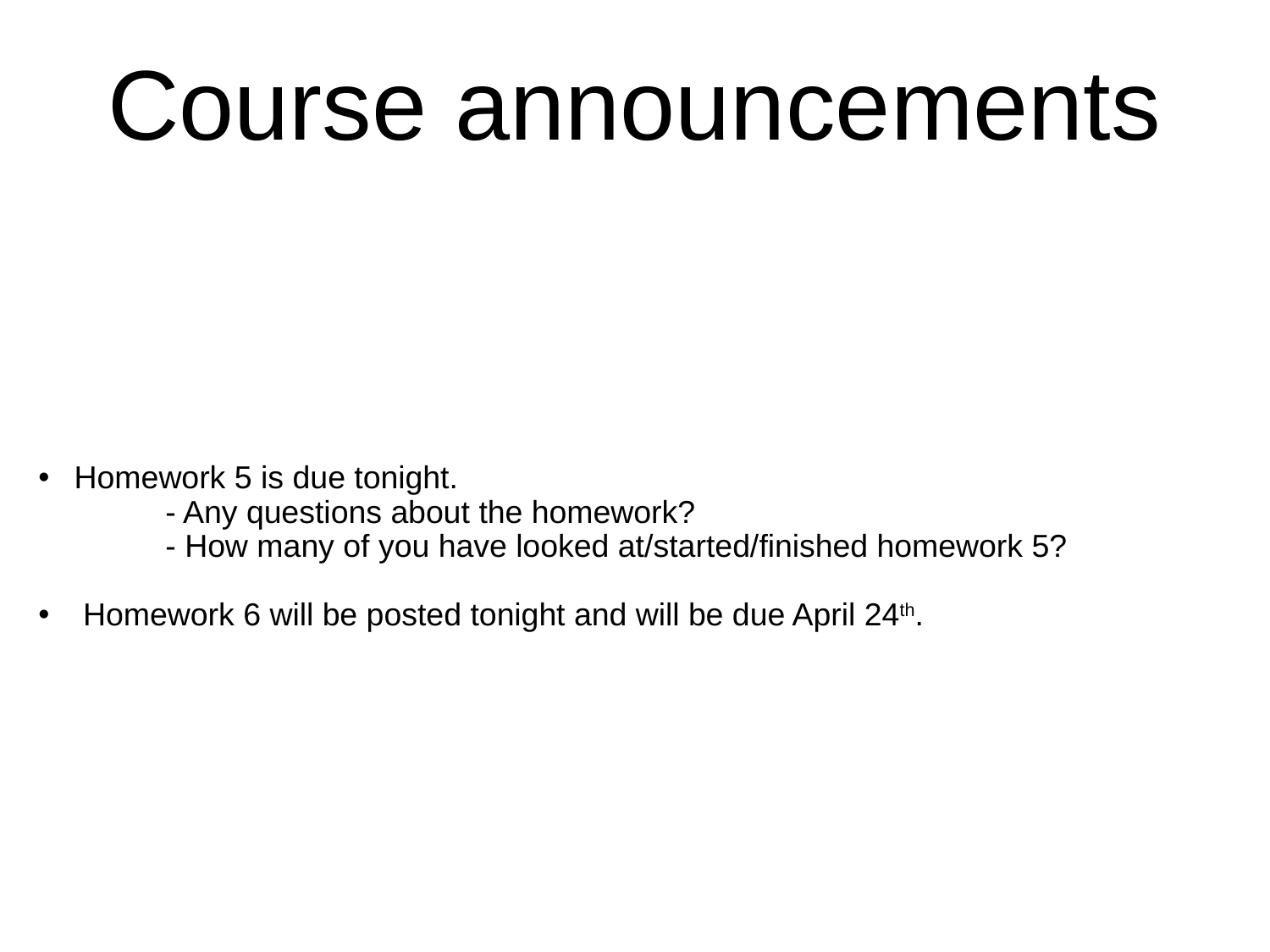

# Course announcements
Homework 5 is due tonight.
	- Any questions about the homework?
	- How many of you have looked at/started/finished homework 5?

Homework 6 will be posted tonight and will be due April 24th.